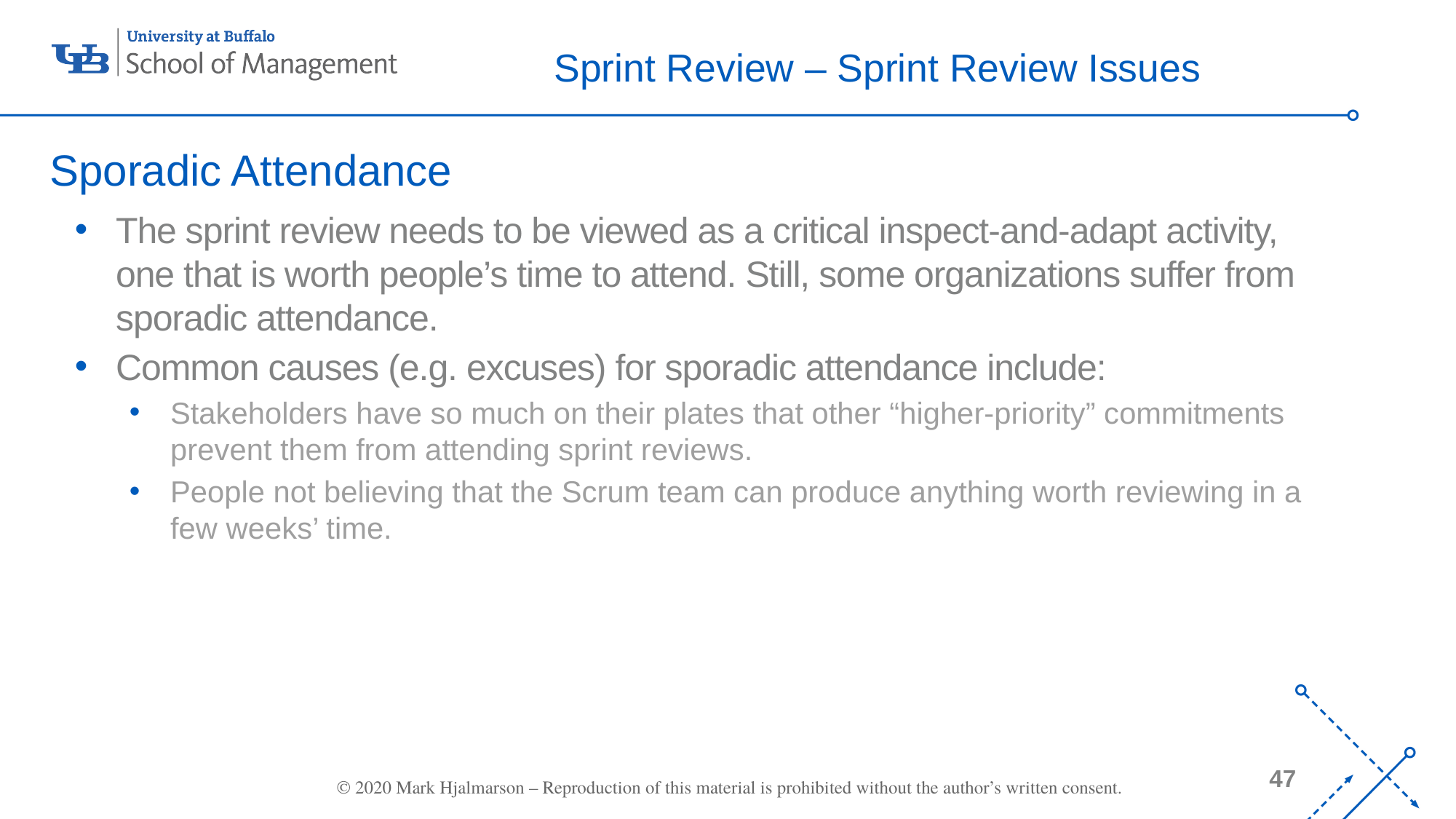

# Sprint Review – Sprint Review Issues
Sporadic Attendance
The sprint review needs to be viewed as a critical inspect-and-adapt activity, one that is worth people’s time to attend. Still, some organizations suffer from sporadic attendance.
Common causes (e.g. excuses) for sporadic attendance include:
Stakeholders have so much on their plates that other “higher-priority” commitments prevent them from attending sprint reviews.
People not believing that the Scrum team can produce anything worth reviewing in a few weeks’ time.